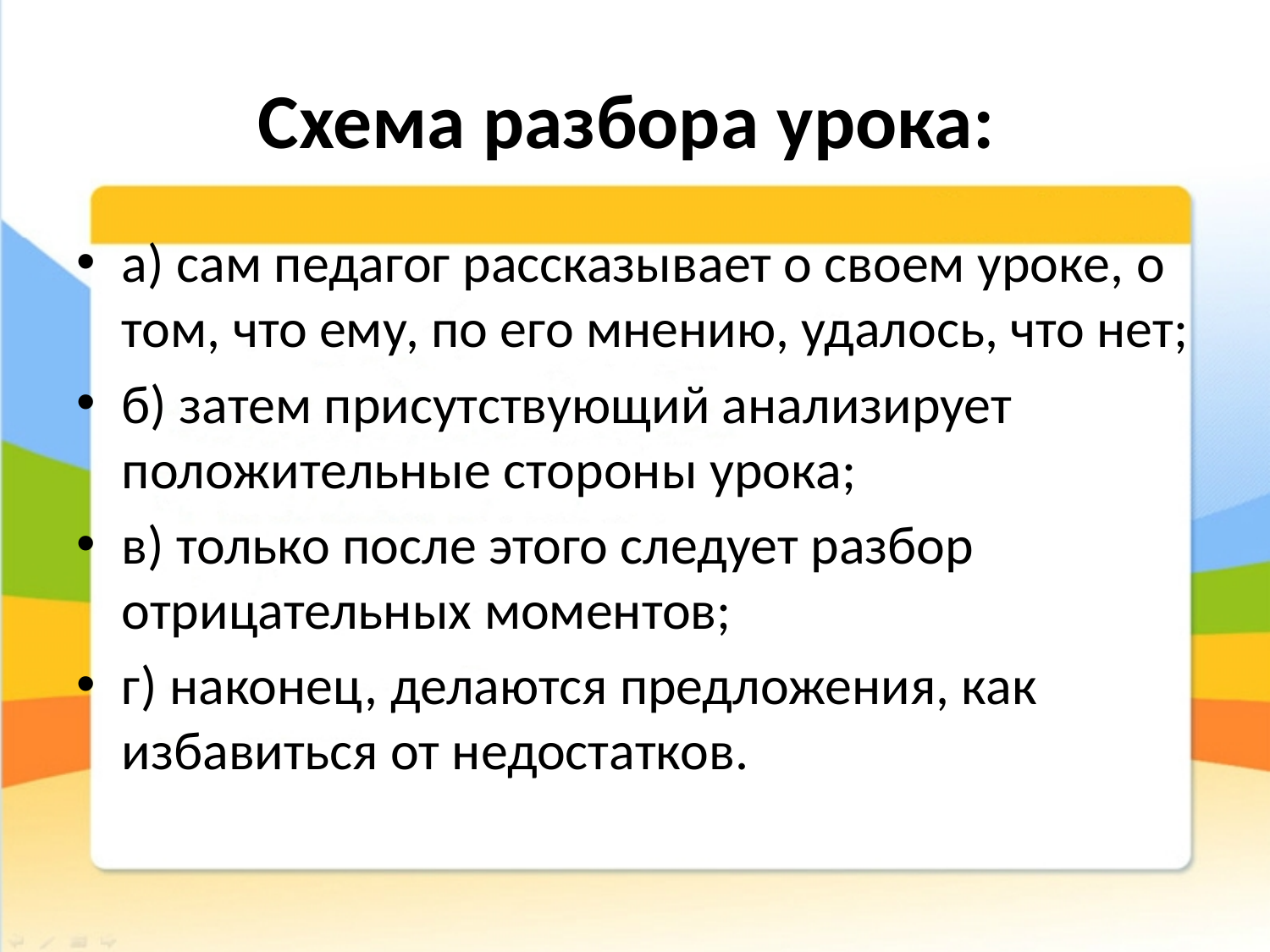

# Схема разбора урока:
а) сам педагог рассказывает о своем уроке, о том, что ему, по его мнению, удалось, что нет;
б) затем присутствующий анализирует положительные стороны урока;
в) только после этого следует разбор отрицательных моментов;
г) наконец, делаются предложения, как избавиться от недостатков.